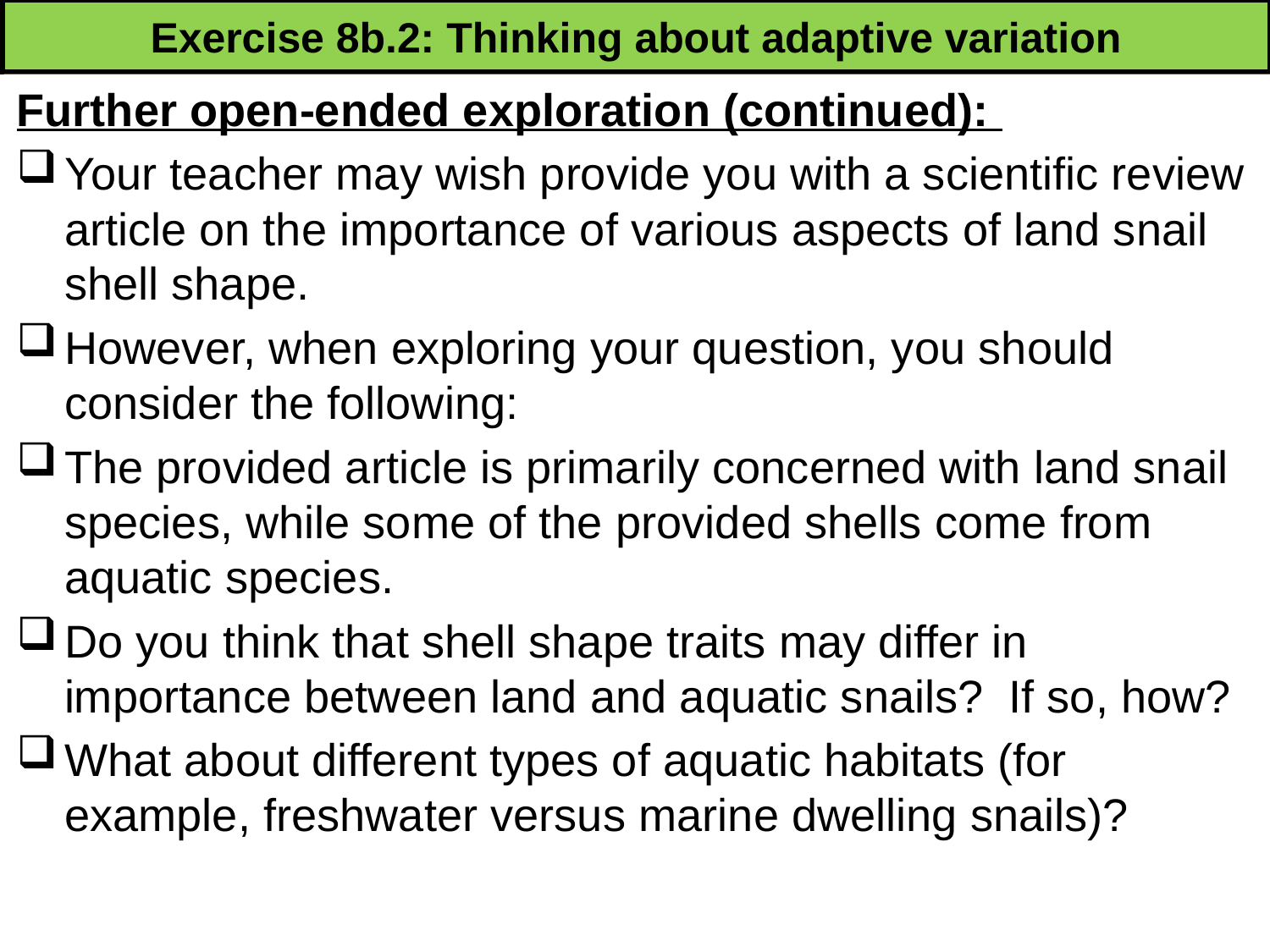

# Exercise 8b.2: Thinking about adaptive variation
Further open-ended exploration (continued):
Your teacher may wish provide you with a scientific review article on the importance of various aspects of land snail shell shape.
However, when exploring your question, you should consider the following:
The provided article is primarily concerned with land snail species, while some of the provided shells come from aquatic species.
Do you think that shell shape traits may differ in importance between land and aquatic snails?  If so, how?
What about different types of aquatic habitats (for example, freshwater versus marine dwelling snails)?

213
213